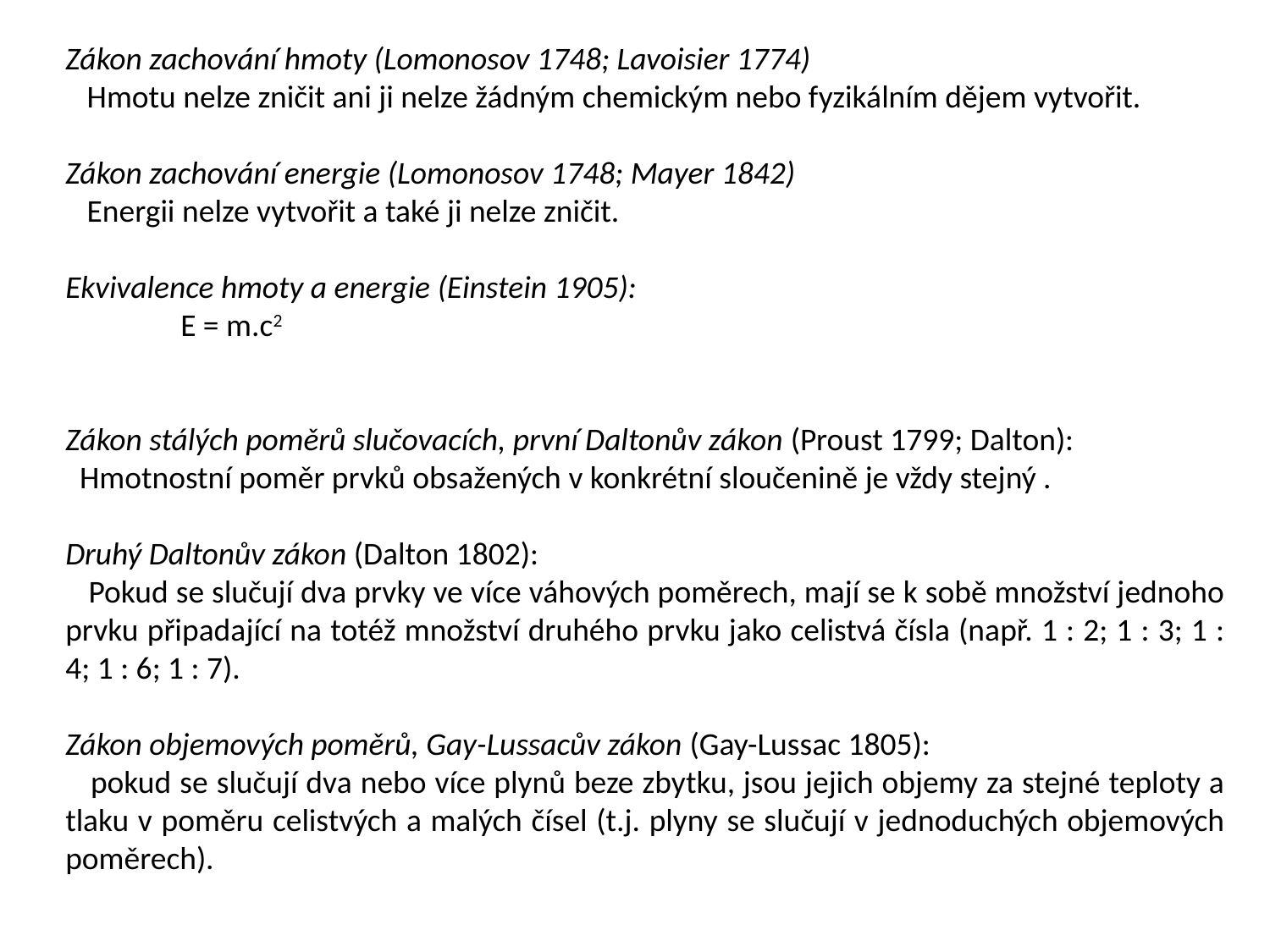

Zákon zachování hmoty (Lomonosov 1748; Lavoisier 1774)
   Hmotu nelze zničit ani ji nelze žádným chemickým nebo fyzikálním dějem vytvořit.

Zákon zachování energie (Lomonosov 1748; Mayer 1842)
   Energii nelze vytvořit a také ji nelze zničit.

Ekvivalence hmoty a energie (Einstein 1905):
                E = m.c2

Zákon stálých poměrů slučovacích, první Daltonův zákon (Proust 1799; Dalton):
  Hmotnostní poměr prvků obsažených v konkrétní sloučenině je vždy stejný .

Druhý Daltonův zákon (Dalton 1802):
   Pokud se slučují dva prvky ve více váhových poměrech, mají se k sobě množství jednoho prvku připadající na totéž množství druhého prvku jako celistvá čísla (např. 1 : 2; 1 : 3; 1 : 4; 1 : 6; 1 : 7).

Zákon objemových poměrů, Gay-Lussacův zákon (Gay-Lussac 1805):
   pokud se slučují dva nebo více plynů beze zbytku, jsou jejich objemy za stejné teploty a tlaku v poměru celistvých a malých čísel (t.j. plyny se slučují v jednoduchých objemových poměrech).